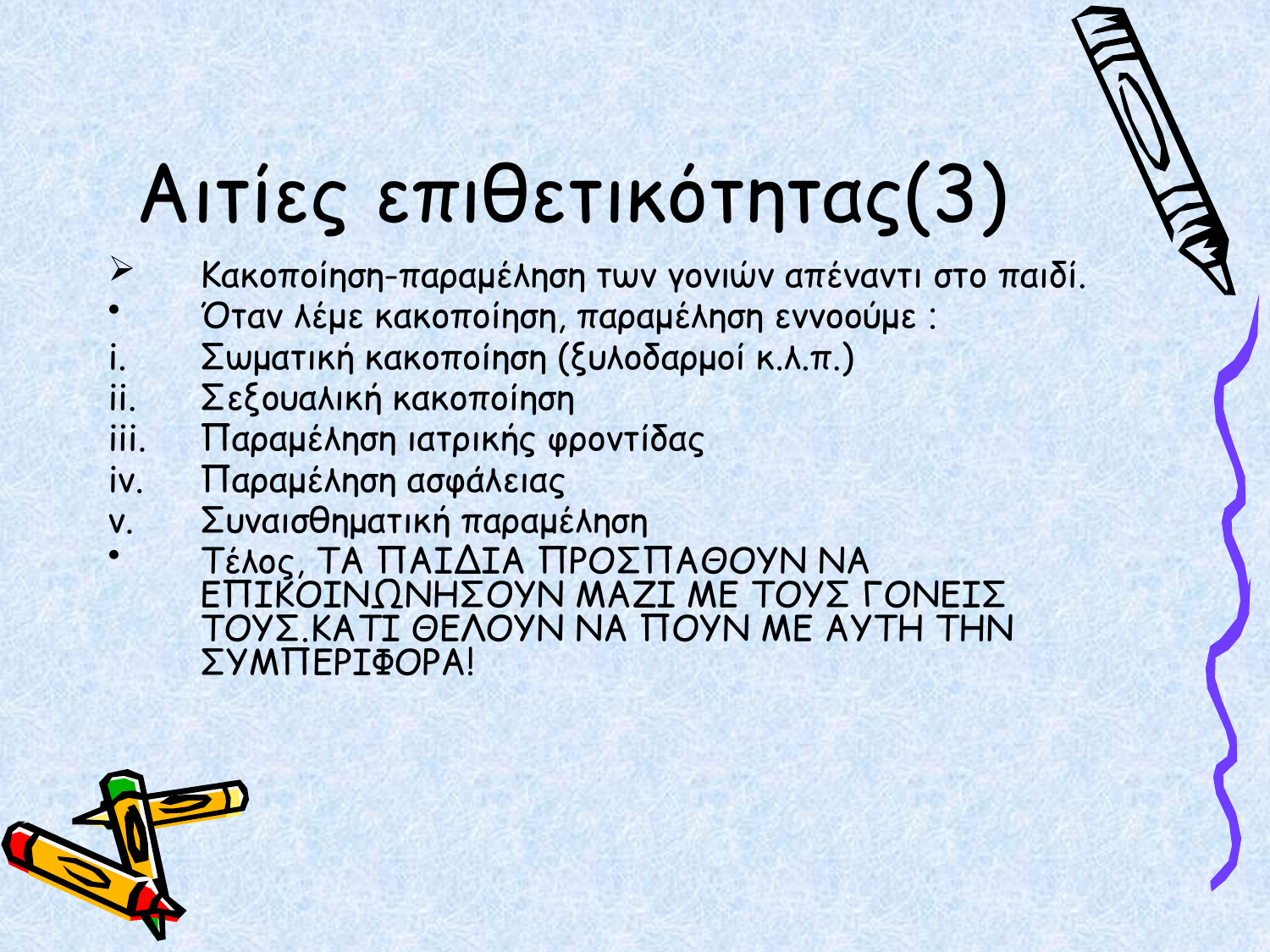

# Αιτίες επιθετικότητας(3)
Κακοποίηση-παραμέληση των γονιών απέναντι στο παιδί.
Όταν λέμε κακοποίηση, παραμέληση εννοούμε :
Σωματική κακοποίηση (ξυλοδαρμοί κ.λ.π.)
Σεξουαλική κακοποίηση
Παραμέληση ιατρικής φροντίδας
Παραμέληση ασφάλειας
Συναισθηματική παραμέληση
Τέλος, ΤΑ ΠΑΙΔΙΑ ΠΡΟΣΠΑΘΟΥΝ ΝΑ ΕΠΙΚΟΙΝΩΝΗΣΟΥΝ ΜΑΖΙ ΜΕ ΤΟΥΣ ΓΟΝΕΙΣ ΤΟΥΣ.ΚΑΤΙ ΘΕΛΟΥΝ ΝΑ ΠΟΥΝ ΜΕ ΑΥΤΗ ΤΗΝ ΣΥΜΠΕΡΙΦΟΡΑ!